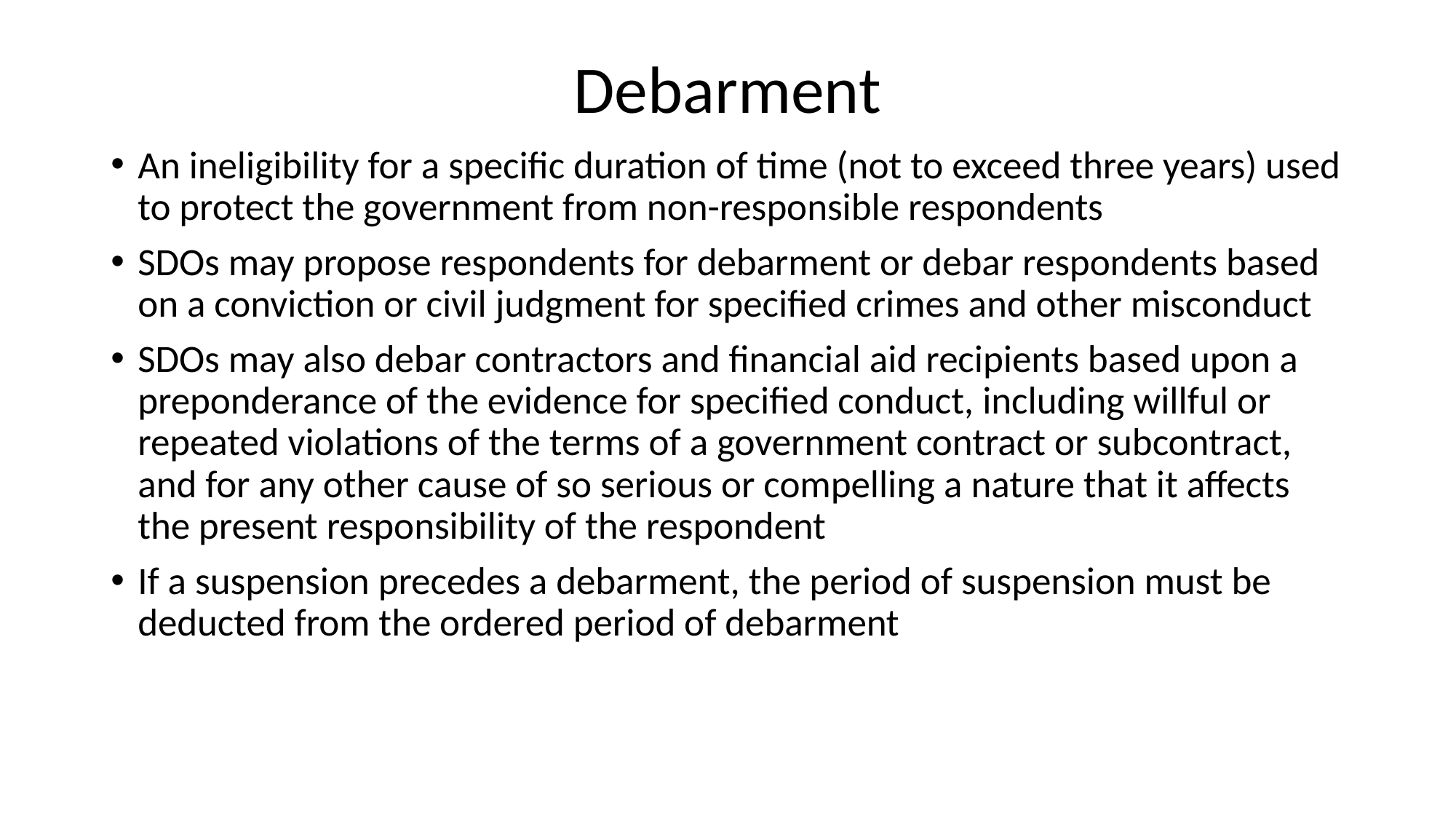

# Debarment
An ineligibility for a specific duration of time (not to exceed three years) used to protect the government from non-responsible respondents
SDOs may propose respondents for debarment or debar respondents based on a conviction or civil judgment for specified crimes and other misconduct
SDOs may also debar contractors and financial aid recipients based upon a preponderance of the evidence for specified conduct, including willful or repeated violations of the terms of a government contract or subcontract, and for any other cause of so serious or compelling a nature that it affects the present responsibility of the respondent
If a suspension precedes a debarment, the period of suspension must be deducted from the ordered period of debarment